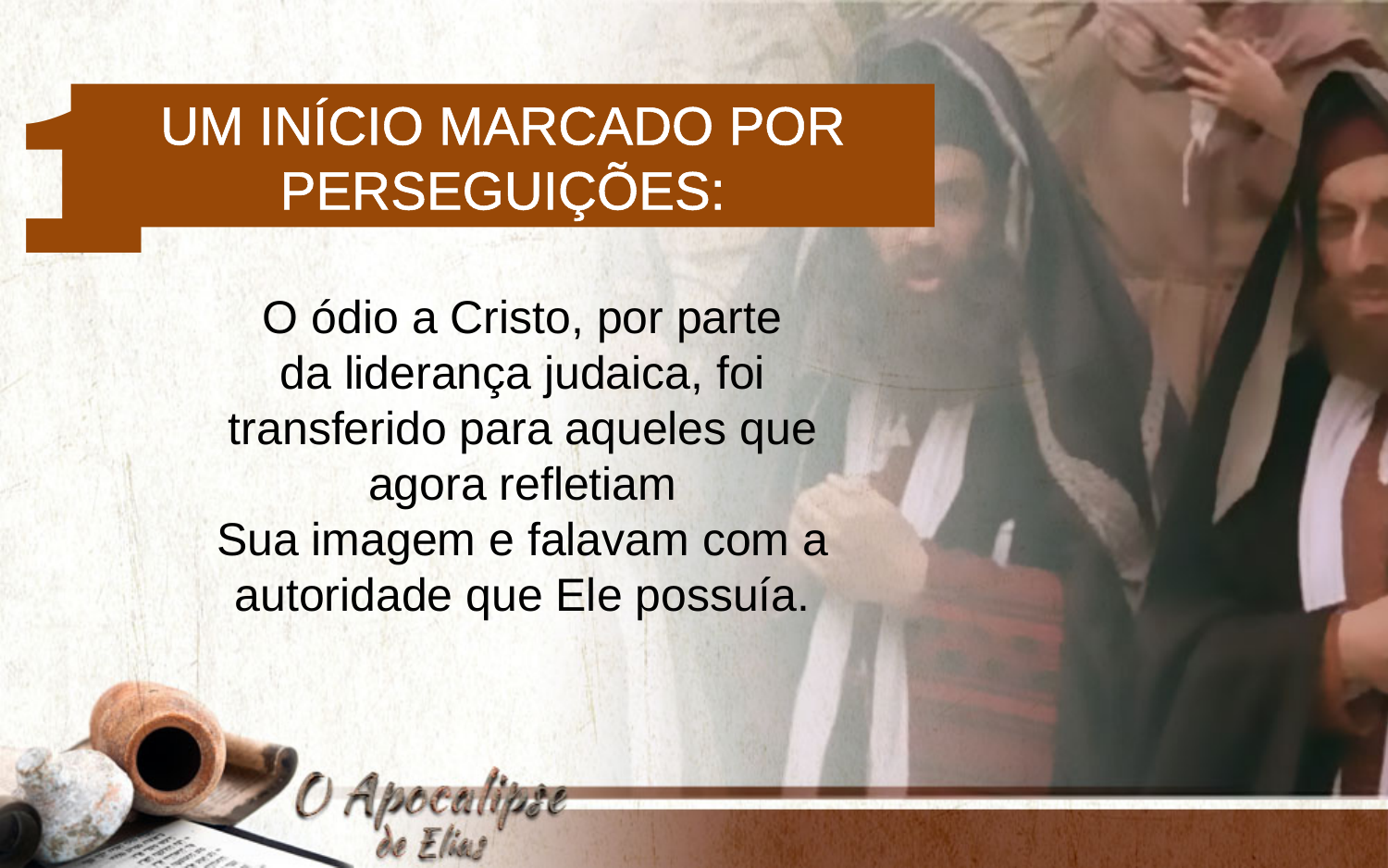

1
Um início marcado por perseguições:
O ódio a Cristo, por parte
da liderança judaica, foi transferido para aqueles que agora refletiam
Sua imagem e falavam com a autoridade que Ele possuía.